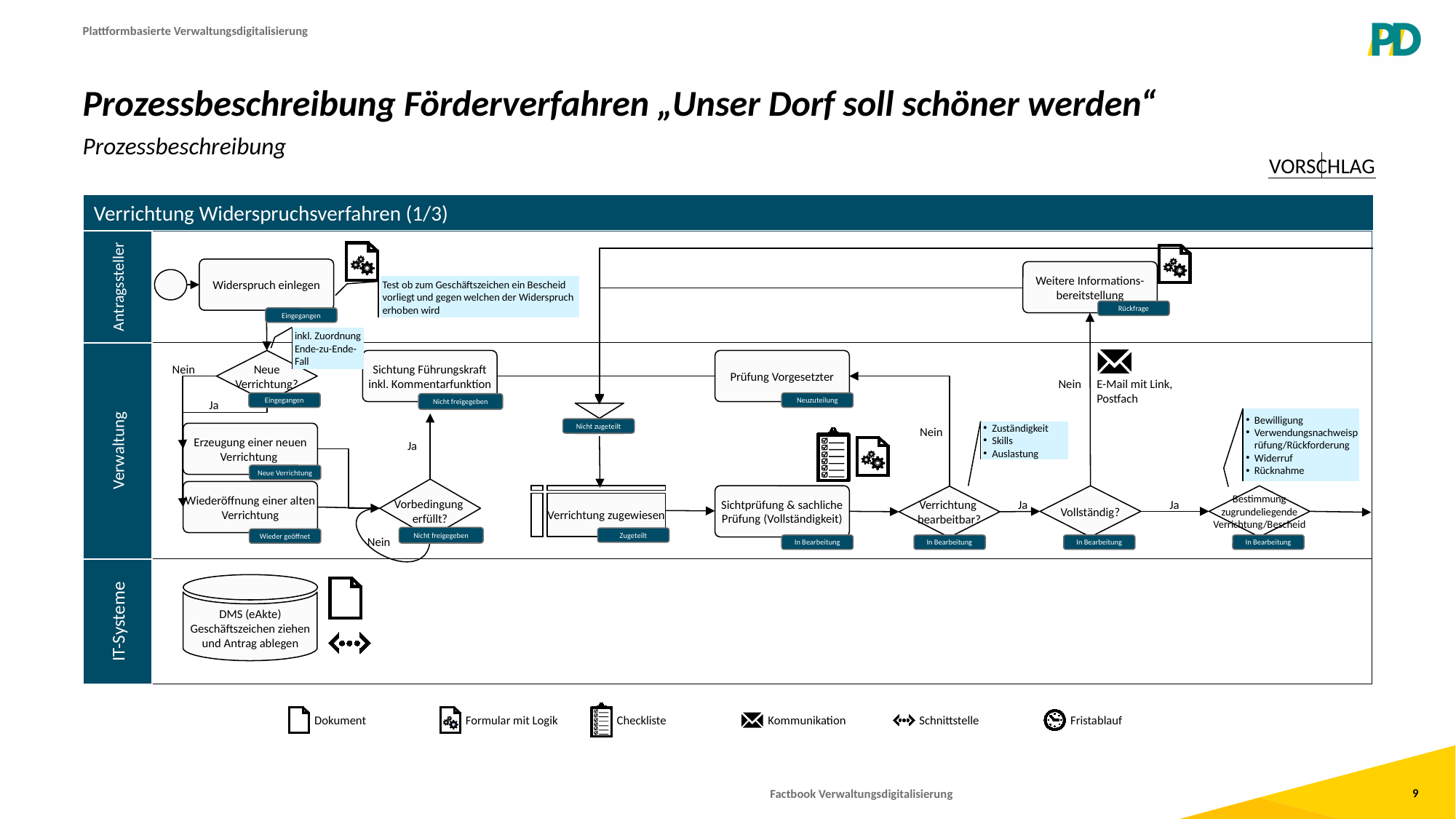

Plattformbasierte Verwaltungsdigitalisierung
# Prozessbeschreibung Förderverfahren „Unser Dorf soll schöner werden“
Prozessbeschreibung
Vorschlag
Verrichtung Widerspruchsverfahren (1/3)
Antragssteller

Widerspruch einlegen
Weitere Informations-bereitstellung

Test ob zum Geschäftszeichen ein Bescheid vorliegt und gegen welchen der Widerspruch erhoben wird

Rückfrage
Eingegangen
inkl. Zuordnung Ende-zu-Ende-Fall
Verwaltung

Neue
Verrichtung?
Sichtung Führungskraft inkl. Kommentarfunktion
Prüfung Vorgesetzter
Nein
Nein
E-Mail mit Link, Postfach
Eingegangen
Neuzuteilung
Nicht freigegeben
Ja

Bewilligung
Verwendungsnachweisprüfung/Rückforderung
Widerruf
Rücknahme
Nicht zugeteilt
Zuständigkeit
Skills
Auslastung
Erzeugung einer neuen Verrichtung
Wiederöffnung einer alten Verrichtung
Nein

Ja
Neue Verrichtung

Vorbedingung
erfüllt?

Verrichtung zugewiesen
Sichtprüfung & sachliche Prüfung (Vollständigkeit)
Vollständig?
Bestimmung
zugrundeliegende
Verrichtung/Bescheid
Verrichtung
bearbeitbar?
Ja
Ja
Nicht freigegeben
Zugeteilt
Wieder geöffnet
Nein
In Bearbeitung
In Bearbeitung
In Bearbeitung
In Bearbeitung
IT-Systeme

DMS (eAkte)
Geschäftszeichen ziehen und Antrag ablegen

Dokument
Formular mit Logik
Checkliste
Kommunikation
Schnittstelle
Fristablauf

Factbook Verwaltungsdigitalisierung
9